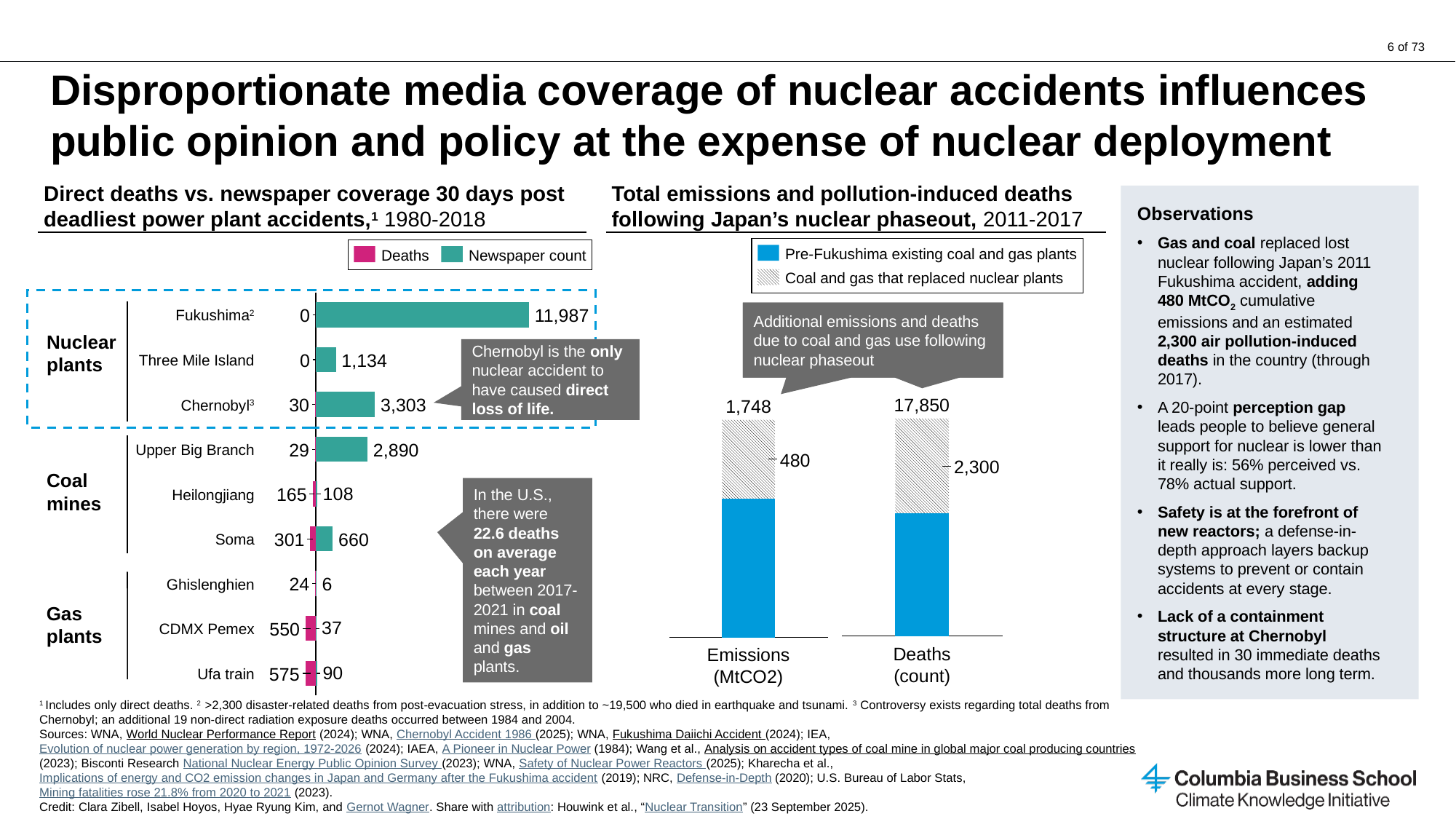

# Disproportionate media coverage of nuclear accidents influences public opinion and policy at the expense of nuclear deployment
Direct deaths vs. newspaper coverage 30 days post deadliest power plant accidents,1 1980-2018
Total emissions and pollution-induced deaths following Japan’s nuclear phaseout, 2011-2017
Observations
Gas and coal replaced lost nuclear following Japan’s 2011 Fukushima accident, adding 480 MtCO2 cumulative emissions and an estimated 2,300 air pollution-induced deaths in the country (through 2017).
A 20-point perception gap leads people to believe general support for nuclear is lower than it really is: 56% perceived vs. 78% actual support.
Safety is at the forefront of new reactors; a defense-in-depth approach layers backup systems to prevent or contain accidents at every stage.
Lack of a containment structure at Chernobyl resulted in 30 immediate deaths and thousands more long term.

Pre-Fukushima existing coal and gas plants

Deaths
Newspaper count

### Chart

| Category |  |  |
|---|---|---|
Coal and gas that replaced nuclear plants

Avoidable emissions and deaths caused by coal and gas additions following nuclear phase out
Additional emissions and deaths due to coal and gas use following nuclear phaseout
0
11,987
Fukushima2
Nuclear plants
Chernobyl is the only nuclear accident to have caused direct loss of life.
0
1,134
Three Mile Island
30
3,303
17,850
1,748
Chernobyl3

### Chart

| Category |  |  |
|---|---|---|

### Chart

| Category |  |  |
|---|---|---|
29
2,890
Upper Big Branch
480
Coal mines
2,300
In the U.S., there were 22.6 deaths on average each year between 2017-2021 in coal mines and oil and gas plants.
165
Heilongjiang
301
660
Soma
24
6
Ghislenghien
Gas plants
550
CDMX Pemex
Deaths
(count)
Emissions (MtCO2)
575
Ufa train
1 Includes only direct deaths. 2  >2,300 disaster-related deaths from post-evacuation stress, in addition to ~19,500 who died in earthquake and tsunami. 3 Controversy exists regarding total deaths from Chernobyl; an additional 19 non-direct radiation exposure deaths occurred between 1984 and 2004.
Sources: WNA, World Nuclear Performance Report (2024); WNA, Chernobyl Accident 1986 (2025); WNA, Fukushima Daiichi Accident (2024); IEA, Evolution of nuclear power generation by region, 1972-2026 (2024); IAEA, A Pioneer in Nuclear Power (1984); Wang et al., Analysis on accident types of coal mine in global major coal producing countries (2023); Bisconti Research National Nuclear Energy Public Opinion Survey (2023); WNA, Safety of Nuclear Power Reactors (2025); Kharecha et al., Implications of energy and CO2 emission changes in Japan and Germany after the Fukushima accident (2019); NRC, Defense-in-Depth (2020); U.S. Bureau of Labor Stats, Mining fatalities rose 21.8% from 2020 to 2021 (2023).
Credit: Clara Zibell, Isabel Hoyos, Hyae Ryung Kim, and Gernot Wagner. Share with attribution: Houwink et al., “Nuclear Transition” (23 September 2025).